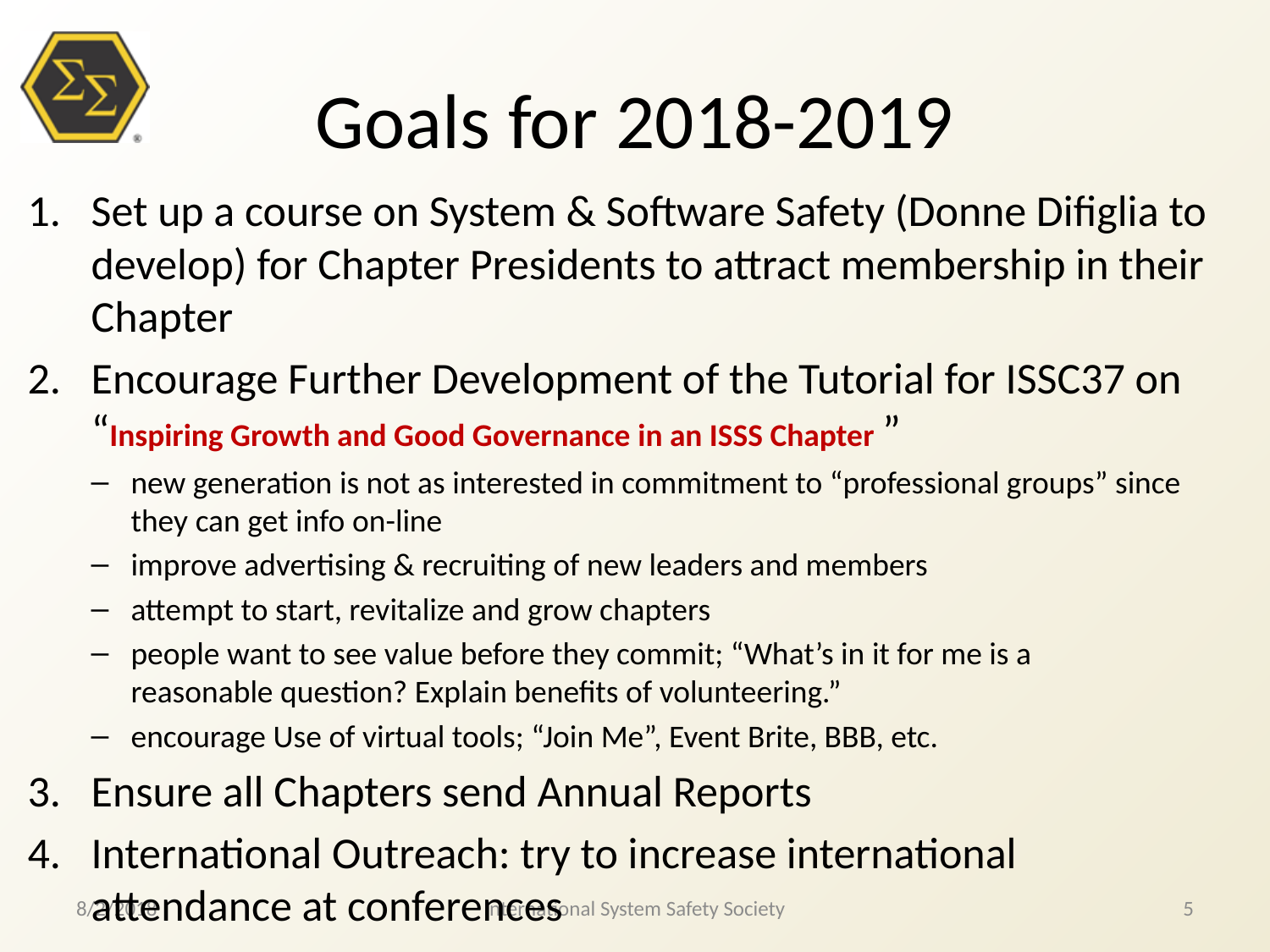

# Goals for 2018-2019
Set up a course on System & Software Safety (Donne Difiglia to develop) for Chapter Presidents to attract membership in their Chapter
Encourage Further Development of the Tutorial for ISSC37 on “Inspiring Growth and Good Governance in an ISSS Chapter ”
new generation is not as interested in commitment to “professional groups” since they can get info on-line
improve advertising & recruiting of new leaders and members
attempt to start, revitalize and grow chapters
people want to see value before they commit; “What’s in it for me is a 	reasonable question? Explain benefits of volunteering.”
encourage Use of virtual tools; “Join Me”, Event Brite, BBB, etc.
Ensure all Chapters send Annual Reports
International Outreach: try to increase international attendance at conferences

8/2/2018
International System Safety Society
5